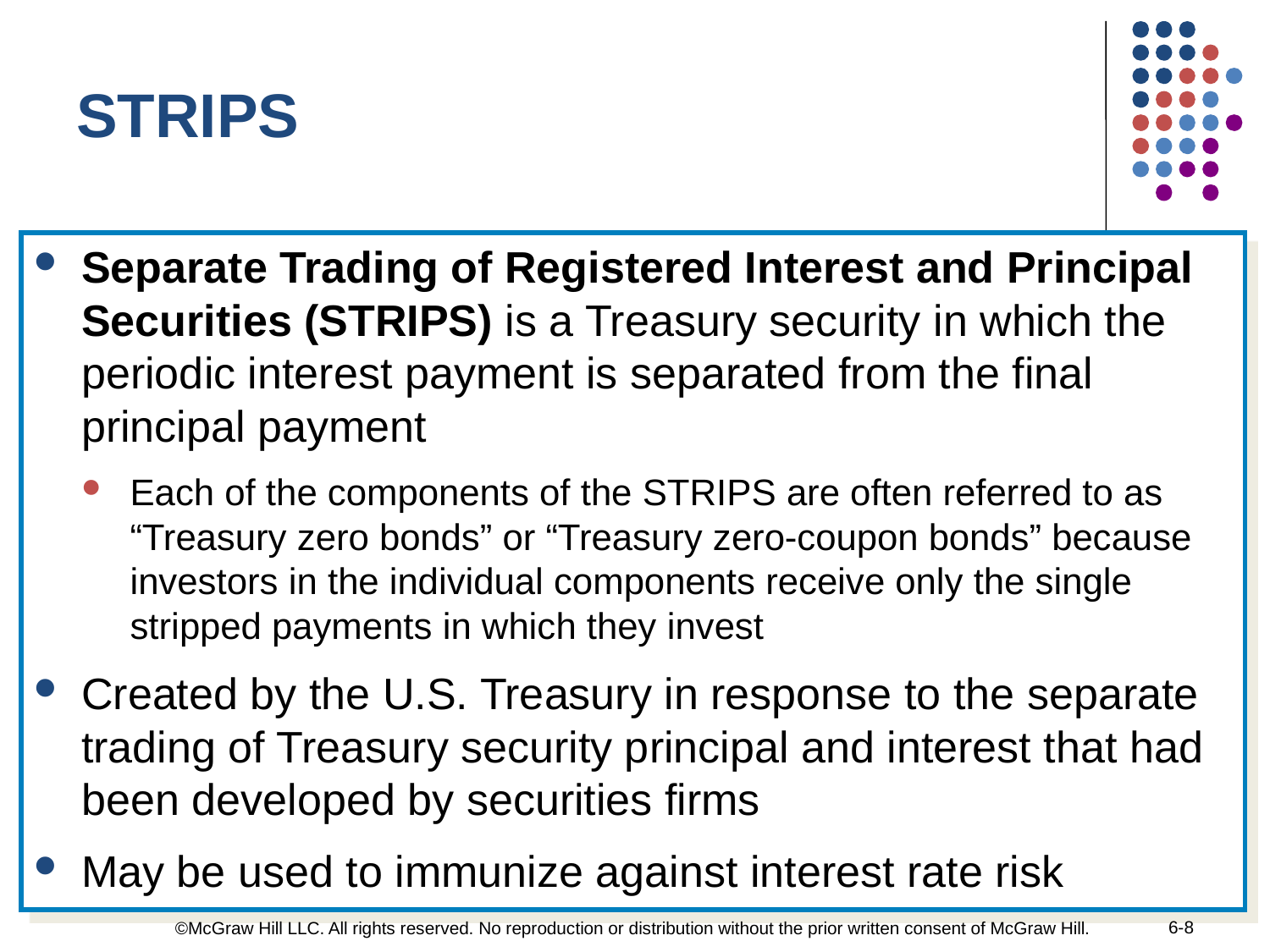

STRIPS
Separate Trading of Registered Interest and Principal Securities (STRIPS) is a Treasury security in which the periodic interest payment is separated from the final principal payment
Each of the components of the STRIPS are often referred to as “Treasury zero bonds” or “Treasury zero-coupon bonds” because investors in the individual components receive only the single stripped payments in which they invest
Created by the U.S. Treasury in response to the separate trading of Treasury security principal and interest that had been developed by securities firms
May be used to immunize against interest rate risk
6-8
©McGraw Hill LLC. All rights reserved. No reproduction or distribution without the prior written consent of McGraw Hill.